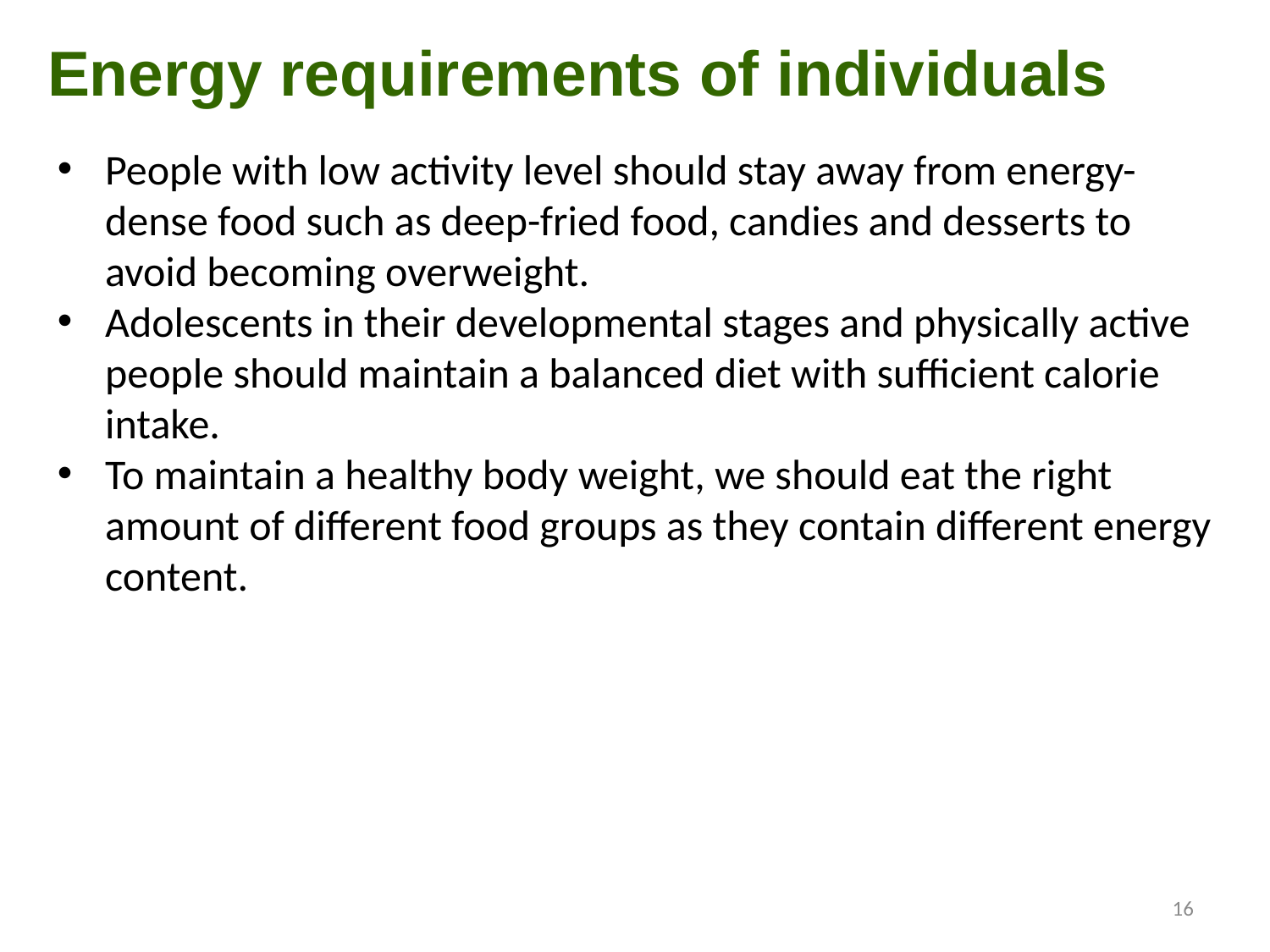

Energy requirements of individuals
People with low activity level should stay away from energy-dense food such as deep-fried food, candies and desserts to avoid becoming overweight.
Adolescents in their developmental stages and physically active people should maintain a balanced diet with sufficient calorie intake.
To maintain a healthy body weight, we should eat the right amount of different food groups as they contain different energy content.
16